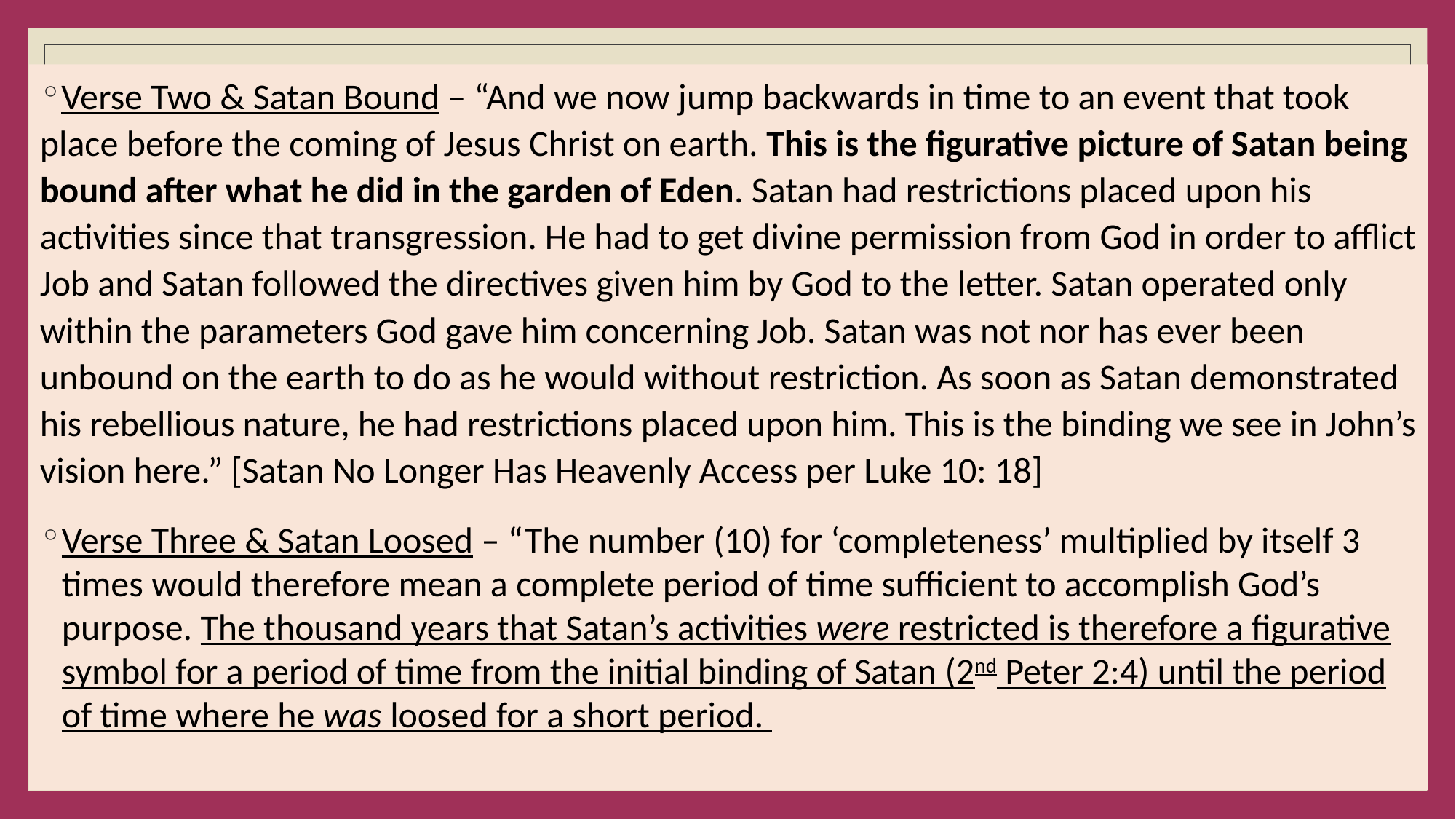

#
Verse Two & Satan Bound – “And we now jump backwards in time to an event that took place before the coming of Jesus Christ on earth. This is the figurative picture of Satan being bound after what he did in the garden of Eden. Satan had restrictions placed upon his activities since that transgression. He had to get divine permission from God in order to afflict Job and Satan followed the directives given him by God to the letter. Satan operated only within the parameters God gave him concerning Job. Satan was not nor has ever been unbound on the earth to do as he would without restriction. As soon as Satan demonstrated his rebellious nature, he had restrictions placed upon him. This is the binding we see in John’s vision here.” [Satan No Longer Has Heavenly Access per Luke 10: 18]
Verse Three & Satan Loosed – “The number (10) for ‘completeness’ multiplied by itself 3 times would therefore mean a complete period of time sufficient to accomplish God’s purpose. The thousand years that Satan’s activities were restricted is therefore a figurative symbol for a period of time from the initial binding of Satan (2nd Peter 2:4) until the period of time where he was loosed for a short period.